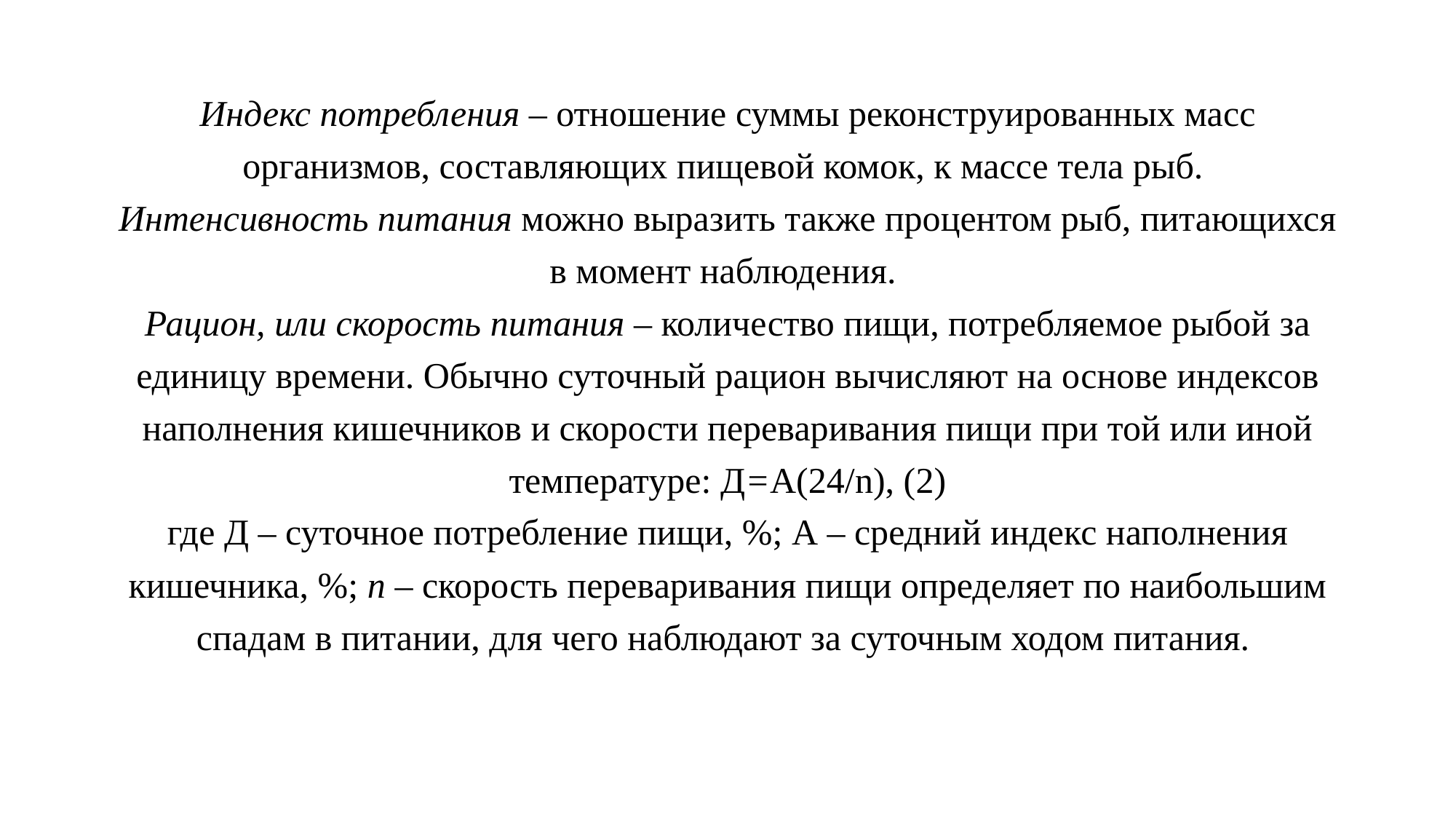

Индекс потребления – отношение суммы реконструированных масс организмов, составляющих пищевой комок, к массе тела рыб.
Интенсивность питания можно выразить также процентом рыб, питающихся в момент наблюдения.
Рацион, или скорость питания – количество пищи, потребляемое рыбой за единицу времени. Обычно суточный рацион вычисляют на основе индексов наполнения кишечников и скорости переваривания пищи при той или иной температуре: Д=А(24/n), (2)
где Д – суточное потребление пищи, %; А – средний индекс наполнения кишечника, %; n – скорость переваривания пищи определяет по наибольшим спадам в питании, для чего наблюдают за суточным ходом питания.